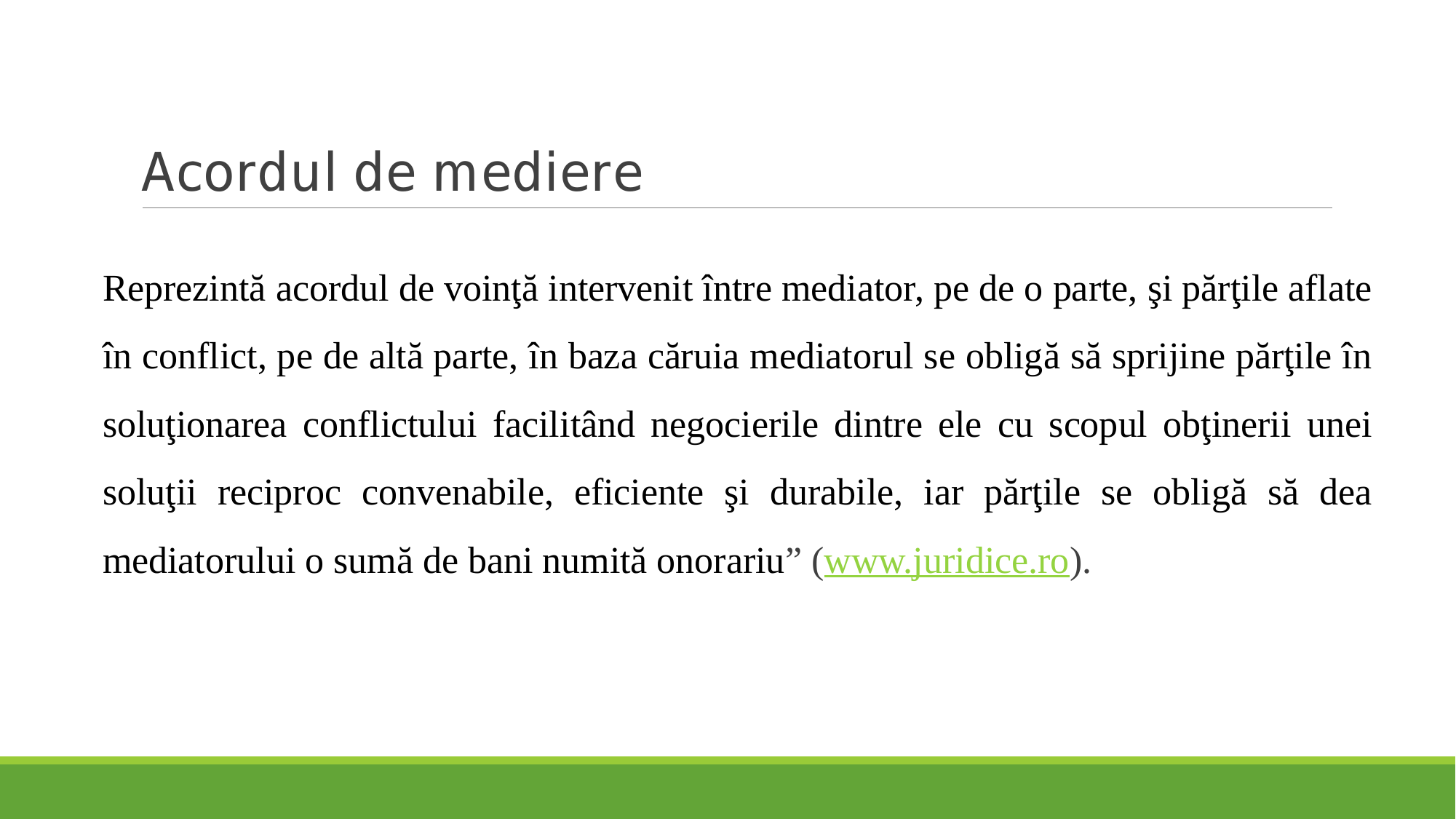

# Acordul de mediere
Reprezintă acordul de voinţă intervenit între mediator, pe de o parte, şi părţile aflate în conflict, pe de altă parte, în baza căruia mediatorul se obligă să sprijine părţile în soluţionarea conflictului facilitând negocierile dintre ele cu scopul obţinerii unei soluţii reciproc convenabile, eficiente şi durabile, iar părţile se obligă să dea mediatorului o sumă de bani numită onorariu” (www.juridice.ro).